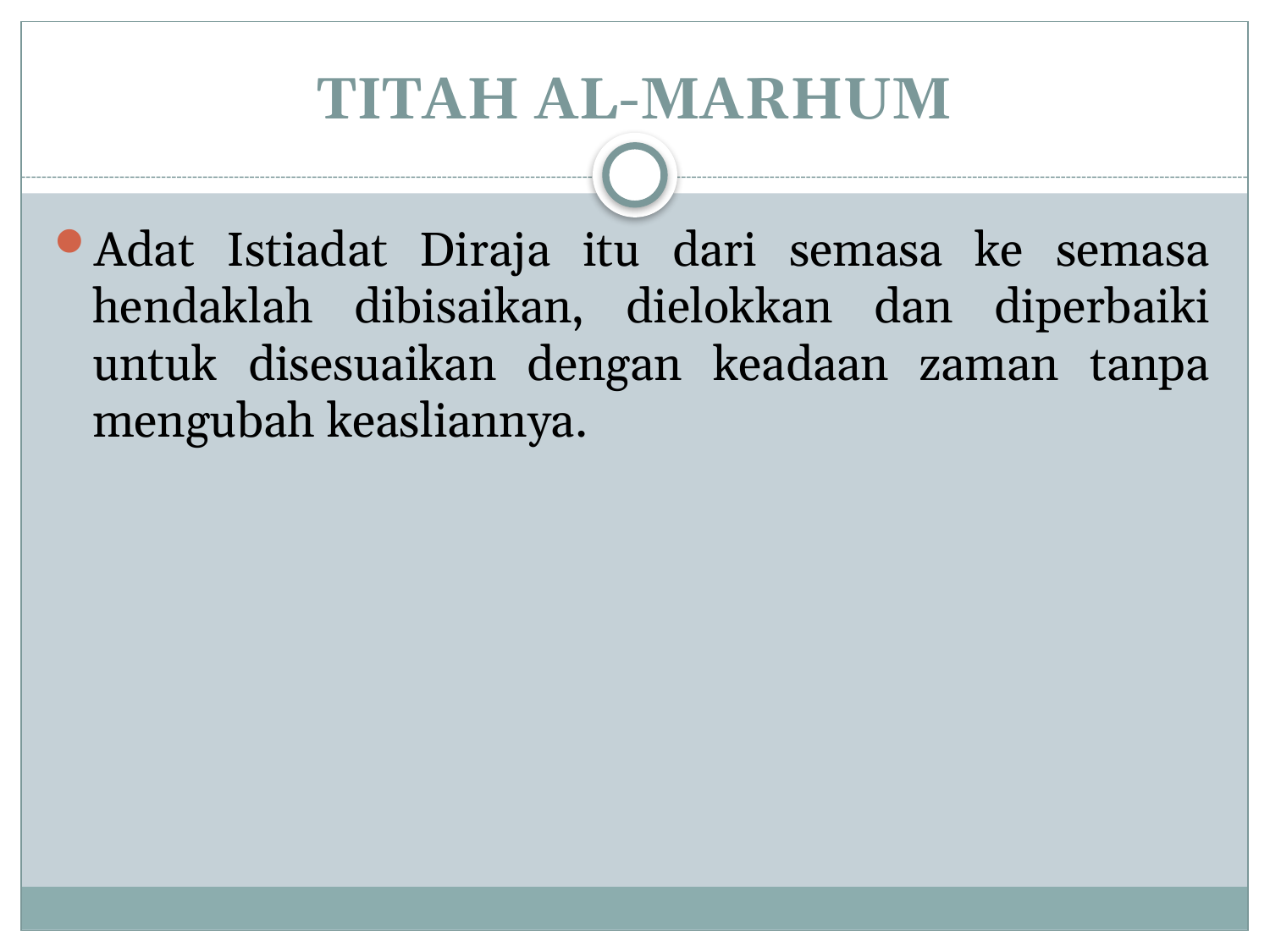

# TITAH AL-MARHUM
Adat Istiadat Diraja itu dari semasa ke semasa hendaklah dibisaikan, dielokkan dan diperbaiki untuk disesuaikan dengan keadaan zaman tanpa mengubah keasliannya.